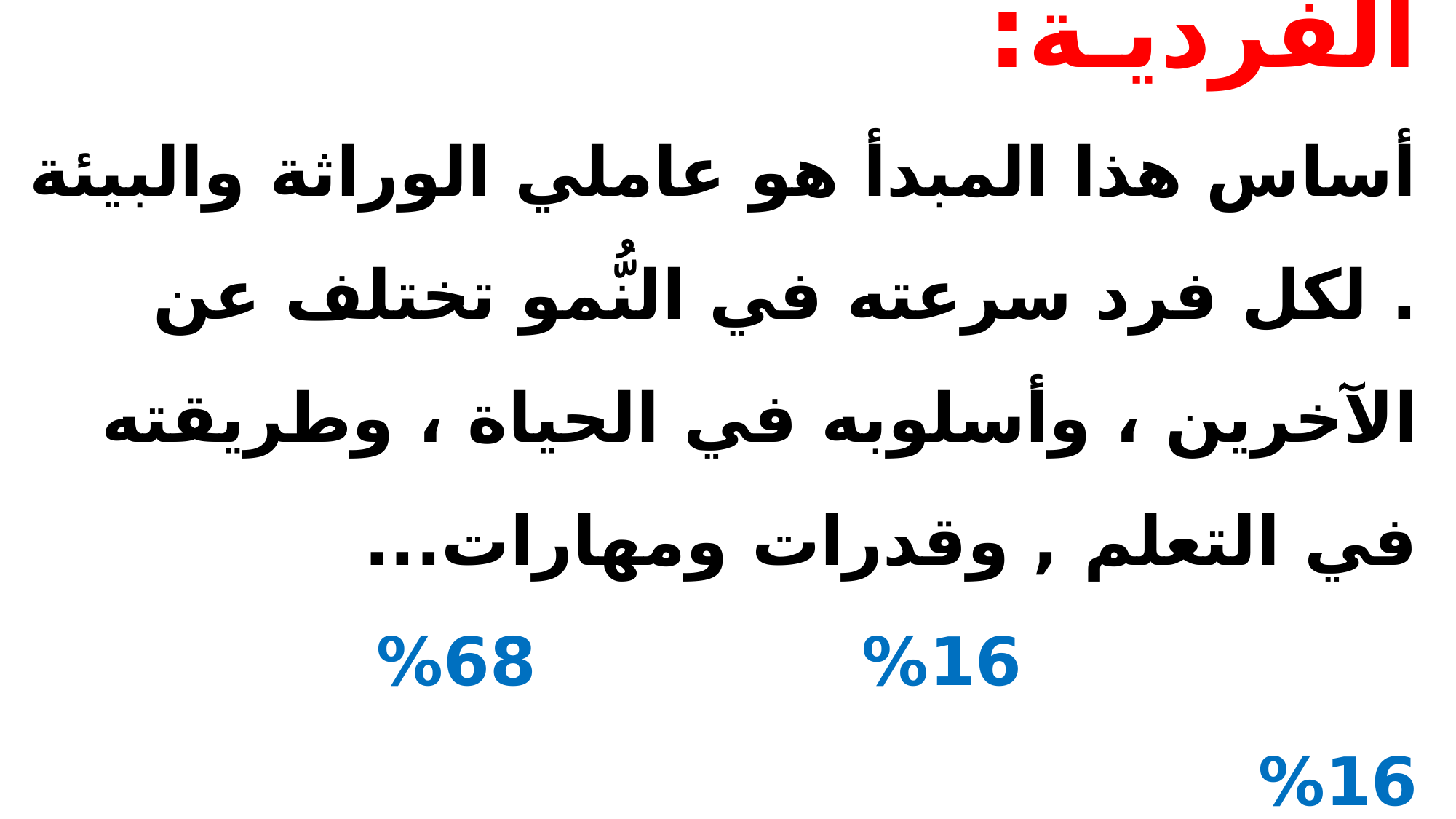

# 5 - يخضع النُّمو لمبدأ الفروق الفرديـة: أساس هذا المبدأ هو عاملي الوراثة والبيئة . لكل فرد سرعته في النُّمو تختلف عن الآخرين ، وأسلوبه في الحياة ، وطريقته في التعلم , وقدرات ومهارات... 16%              68%              16% متفوقين               متوسط	            ضعيف